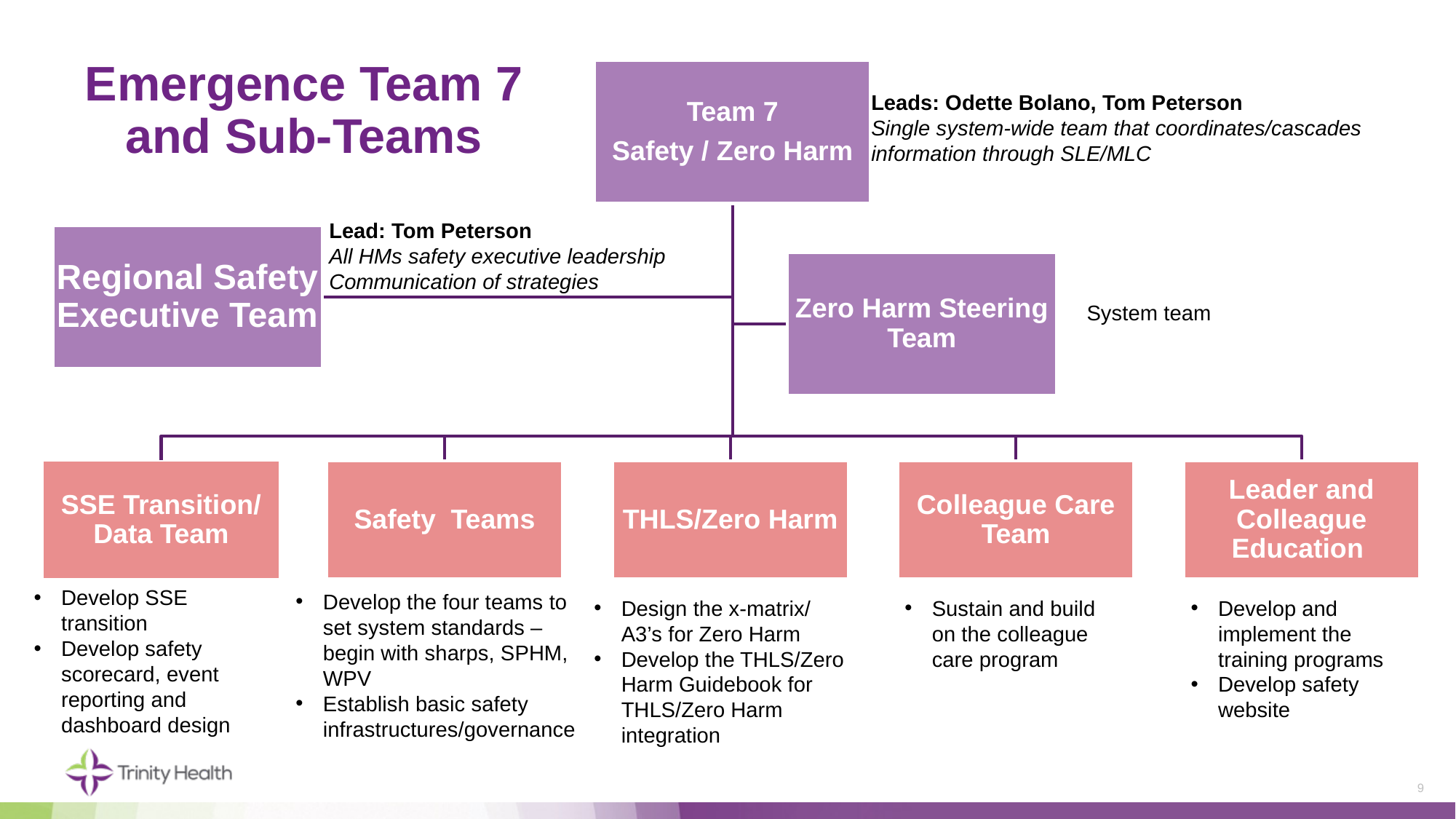

# Emergence Team 7 and Sub-Teams
Team 7
Safety / Zero Harm
SSE Transition/ Data Team
Safety  Teams
THLS/Zero Harm
Colleague Care Team
Leader and Colleague Education
Zero Harm Steering Team
Regional Safety Executive Team
Leads: Odette Bolano, Tom Peterson
Single system-wide team that coordinates/cascades information through SLE/MLC
Lead: Tom Peterson
All HMs safety executive leadership Communication of strategies
System team

Develop SSE transition
Develop safety scorecard, event reporting and dashboard design

Develop the four teams to set system standards – begin with sharps, SPHM, WPV
Establish basic safety infrastructures/governance
Sustain and build on the colleague care program
Design the x-matrix/  A3’s for Zero Harm
Develop the THLS/Zero Harm Guidebook for THLS/Zero Harm integration
Develop and implement the training programs
Develop safety website
9